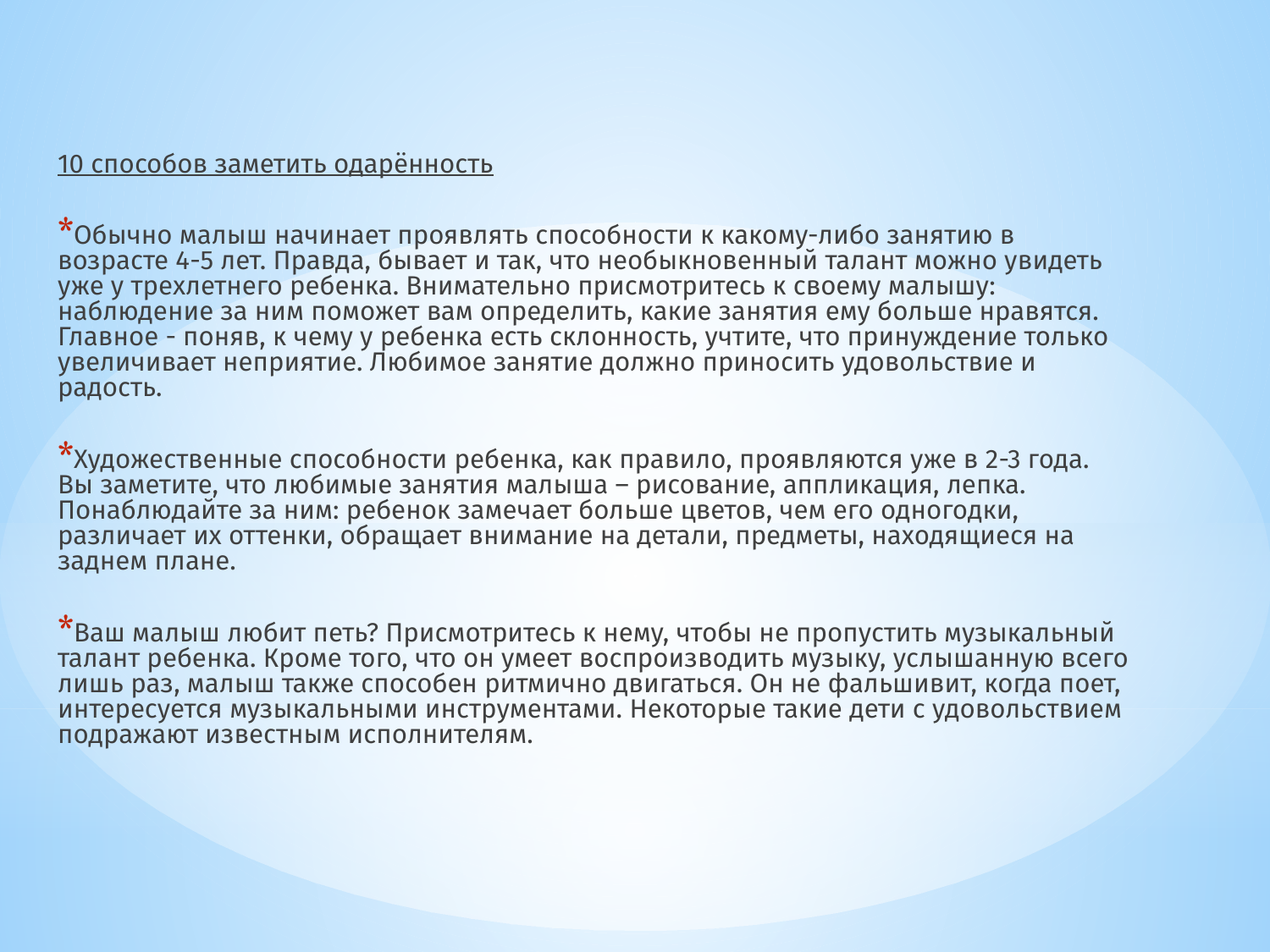

10 способов заметить одарённость

Обычно малыш начинает проявлять способности к какому-либо занятию в возрасте 4-5 лет. Правда, бывает и так, что необыкновенный талант можно увидеть уже у трехлетнего ребенка. Внимательно присмотритесь к своему малышу: наблюдение за ним поможет вам определить, какие занятия ему больше нравятся. Главное - поняв, к чему у ребенка есть склонность, учтите, что принуждение только увеличивает неприятие. Любимое занятие должно приносить удовольствие и радость.

Художественные способности ребенка, как правило, проявляются уже в 2-3 года. Вы заметите, что любимые занятия малыша – рисование, аппликация, лепка. Понаблюдайте за ним: ребенок замечает больше цветов, чем его одногодки, различает их оттенки, обращает внимание на детали, предметы, находящиеся на заднем плане.

Ваш малыш любит петь? Присмотритесь к нему, чтобы не пропустить музыкальный талант ребенка. Кроме того, что он умеет воспроизводить музыку, услышанную всего лишь раз, малыш также способен ритмично двигаться. Он не фальшивит, когда поет, интересуется музыкальными инструментами. Некоторые такие дети с удовольствием подражают известным исполнителям.
#